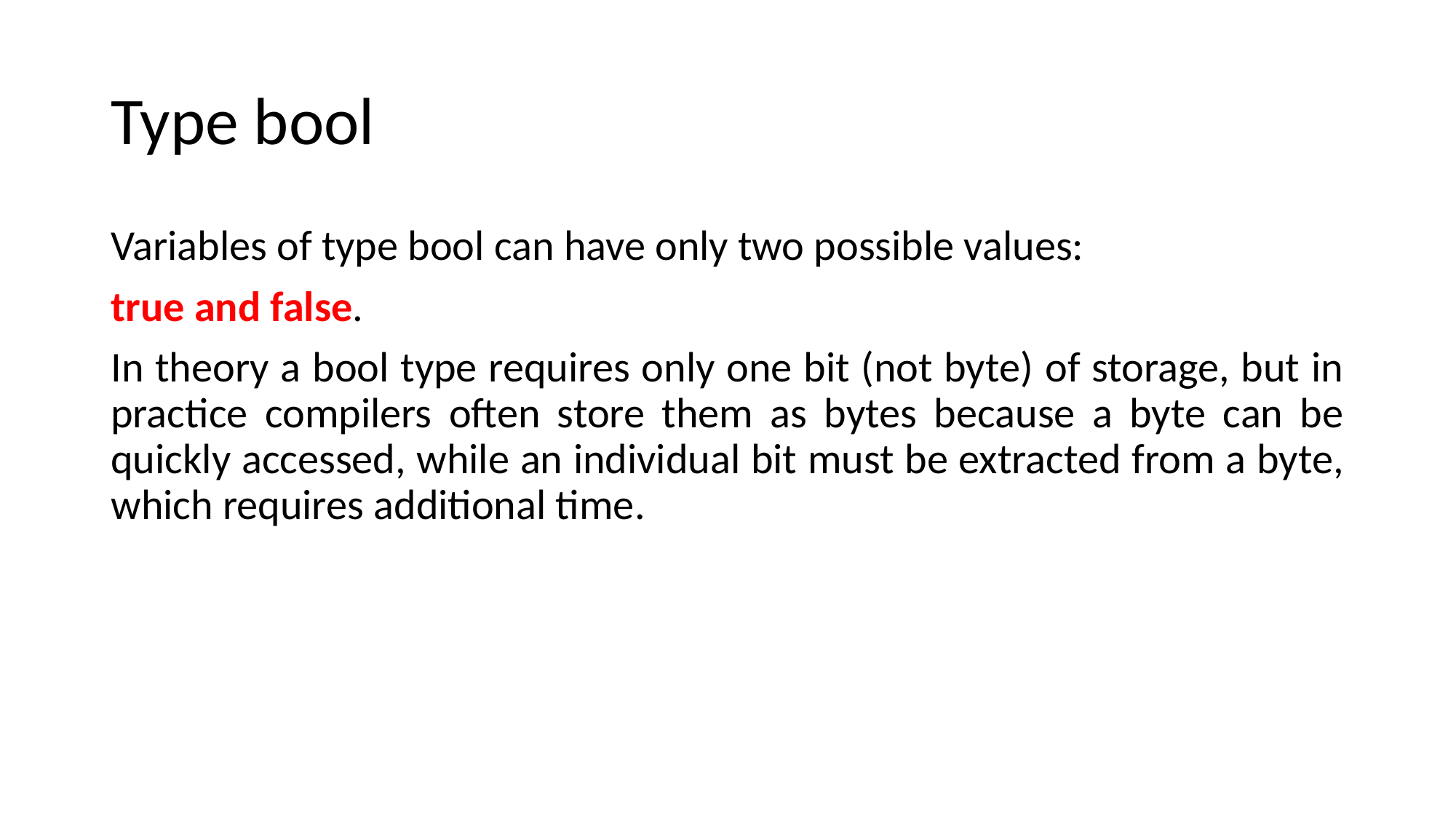

# Type bool
Variables of type bool can have only two possible values:
true and false.
In theory a bool type requires only one bit (not byte) of storage, but in practice compilers often store them as bytes because a byte can be quickly accessed, while an individual bit must be extracted from a byte, which requires additional time.